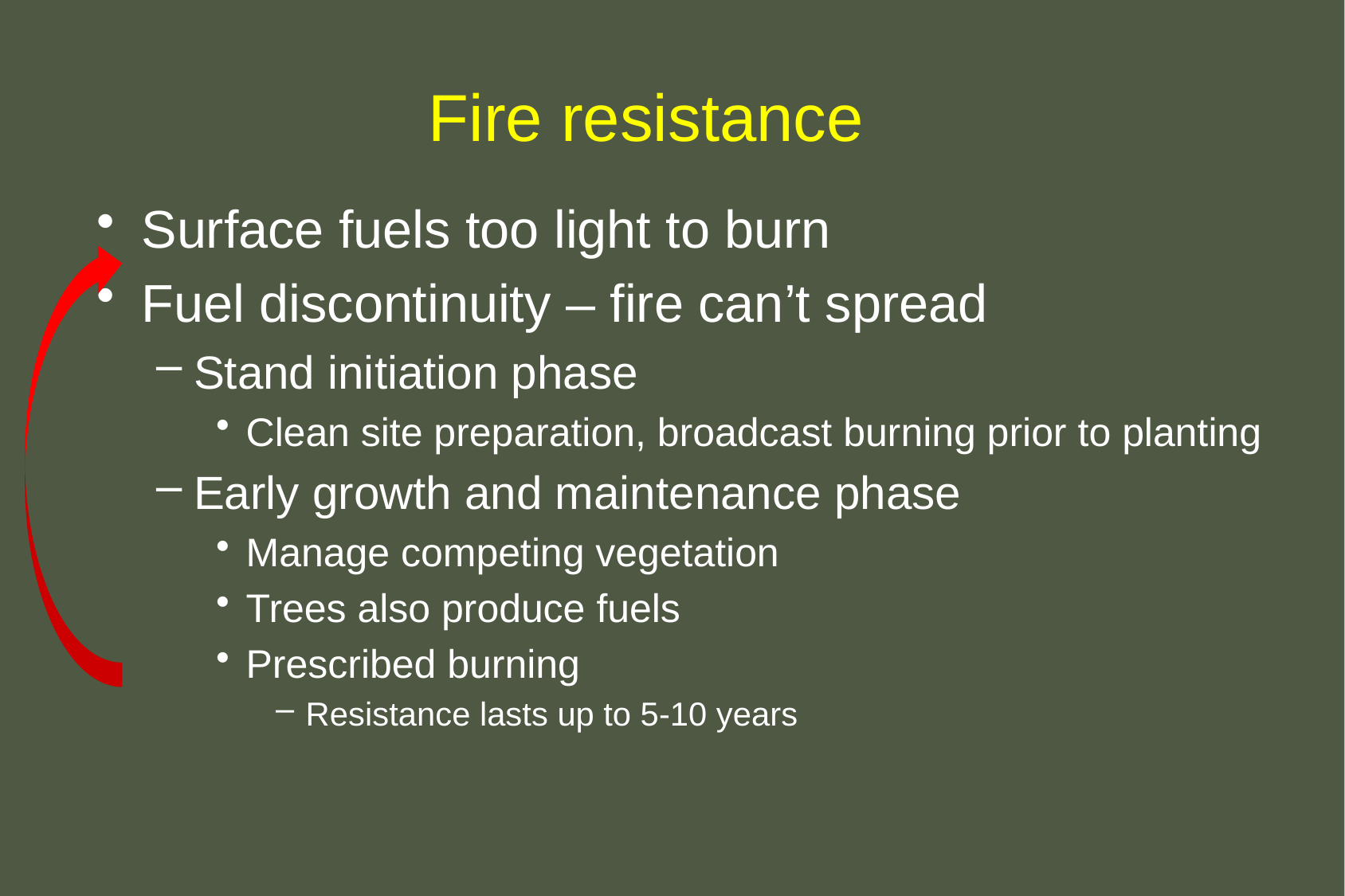

# Fire resistance
Surface fuels too light to burn
Fuel discontinuity – fire can’t spread
Stand initiation phase
Clean site preparation, broadcast burning prior to planting
Early growth and maintenance phase
Manage competing vegetation
Trees also produce fuels
Prescribed burning
Resistance lasts up to 5-10 years